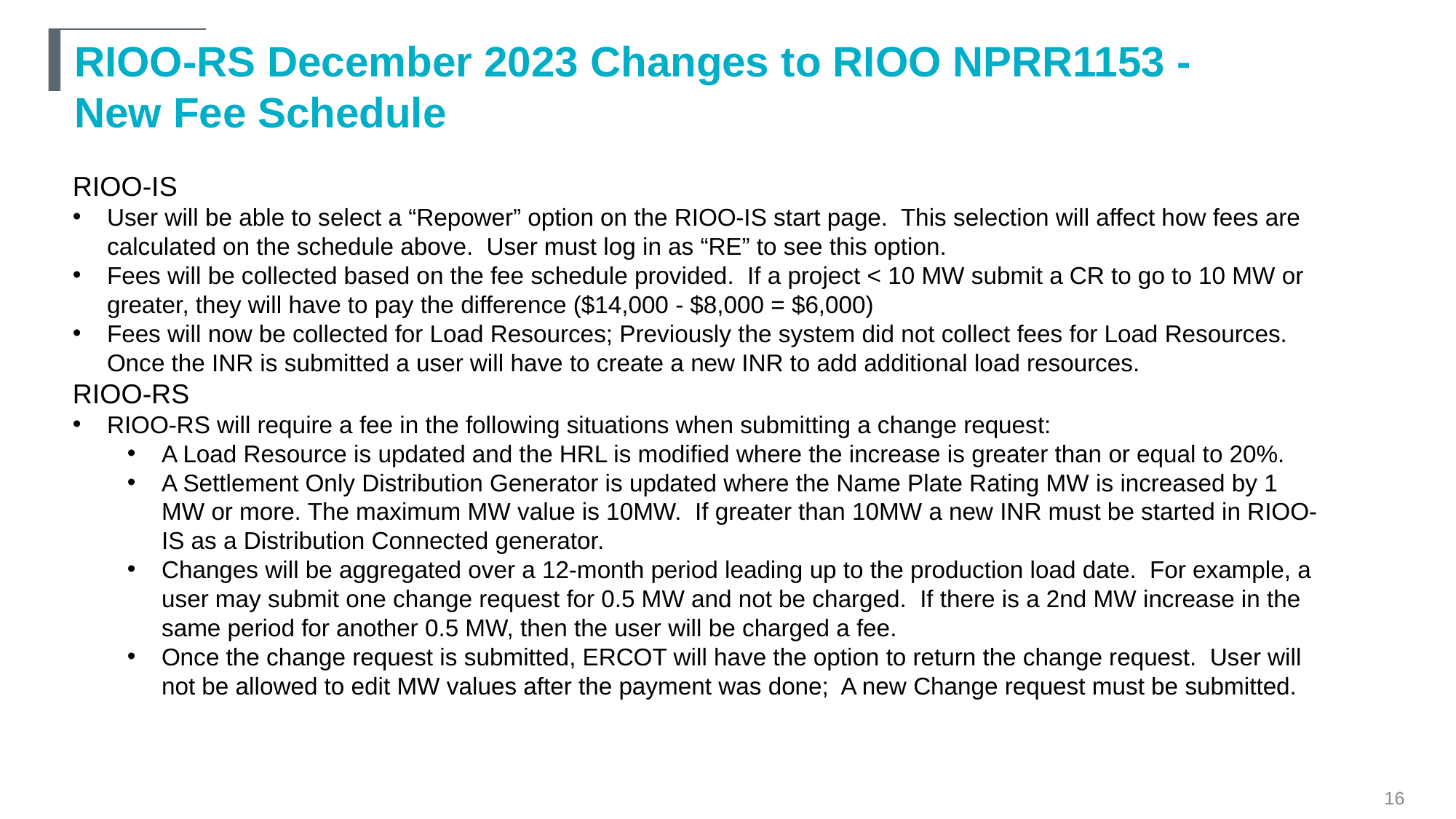

# RIOO-RS December 2023 Changes to RIOO NPRR1153 - New Fee Schedule
RIOO-IS
User will be able to select a “Repower” option on the RIOO-IS start page.  This selection will affect how fees are calculated on the schedule above.  User must log in as “RE” to see this option.
Fees will be collected based on the fee schedule provided.  If a project < 10 MW submit a CR to go to 10 MW or greater, they will have to pay the difference ($14,000 - $8,000 = $6,000)
Fees will now be collected for Load Resources; Previously the system did not collect fees for Load Resources.  Once the INR is submitted a user will have to create a new INR to add additional load resources.
RIOO-RS
RIOO-RS will require a fee in the following situations when submitting a change request:
A Load Resource is updated and the HRL is modified where the increase is greater than or equal to 20%.
A Settlement Only Distribution Generator is updated where the Name Plate Rating MW is increased by 1 MW or more. The maximum MW value is 10MW.  If greater than 10MW a new INR must be started in RIOO-IS as a Distribution Connected generator.
Changes will be aggregated over a 12-month period leading up to the production load date.  For example, a user may submit one change request for 0.5 MW and not be charged.  If there is a 2nd MW increase in the same period for another 0.5 MW, then the user will be charged a fee.
Once the change request is submitted, ERCOT will have the option to return the change request.  User will not be allowed to edit MW values after the payment was done;  A new Change request must be submitted.
16